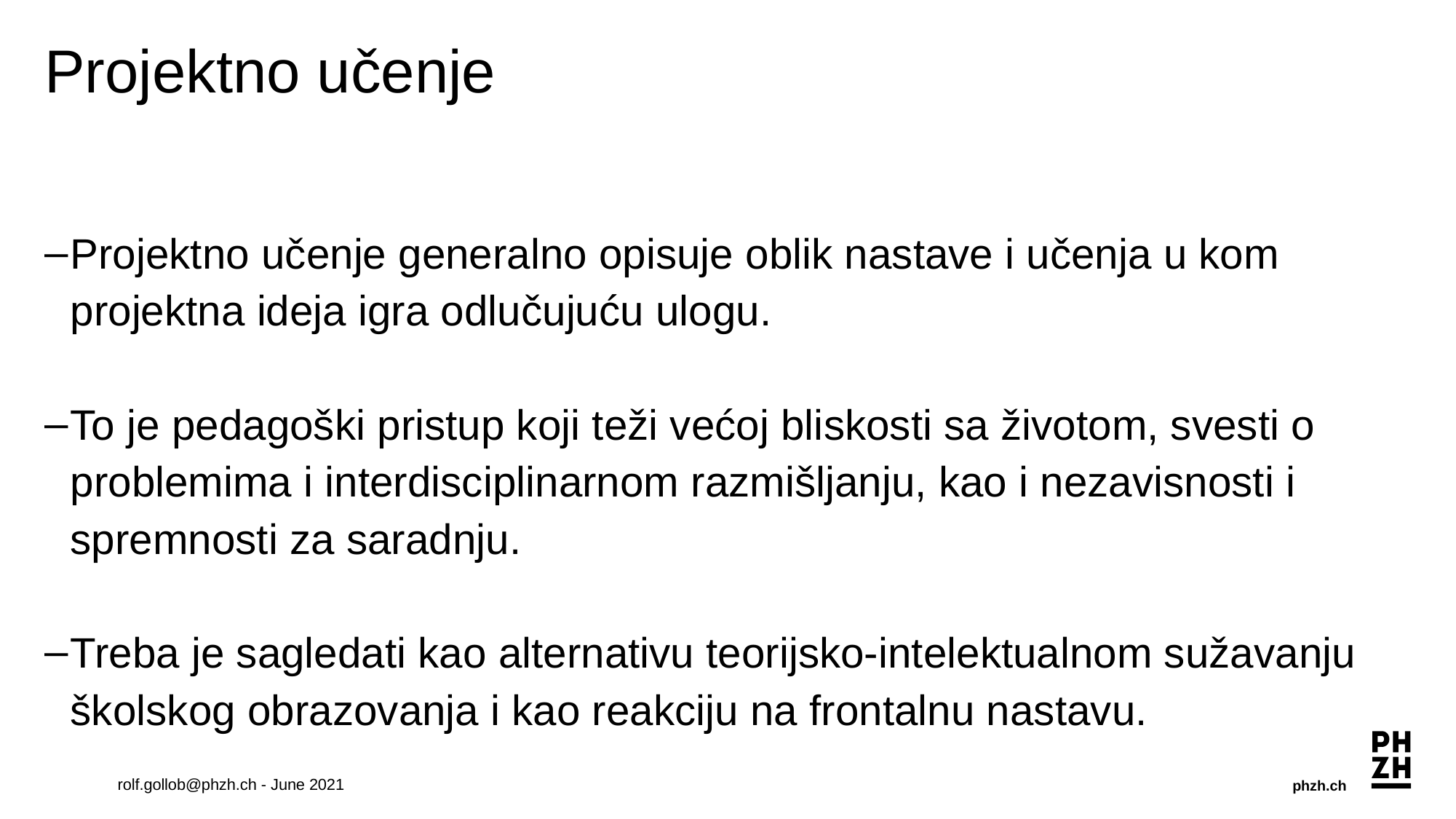

# Projektno učenje
Projektno učenje generalno opisuje oblik nastave i učenja u kom projektna ideja igra odlučujuću ulogu.

To je pedagoški pristup koji teži većoj bliskosti sa životom, svesti o problemima i interdisciplinarnom razmišljanju, kao i nezavisnosti i spremnosti za saradnju.

Treba je sagledati kao alternativu teorijsko-intelektualnom sužavanju školskog obrazovanja i kao reakciju na frontalnu nastavu.
rolf.gollob@phzh.ch - June 2021